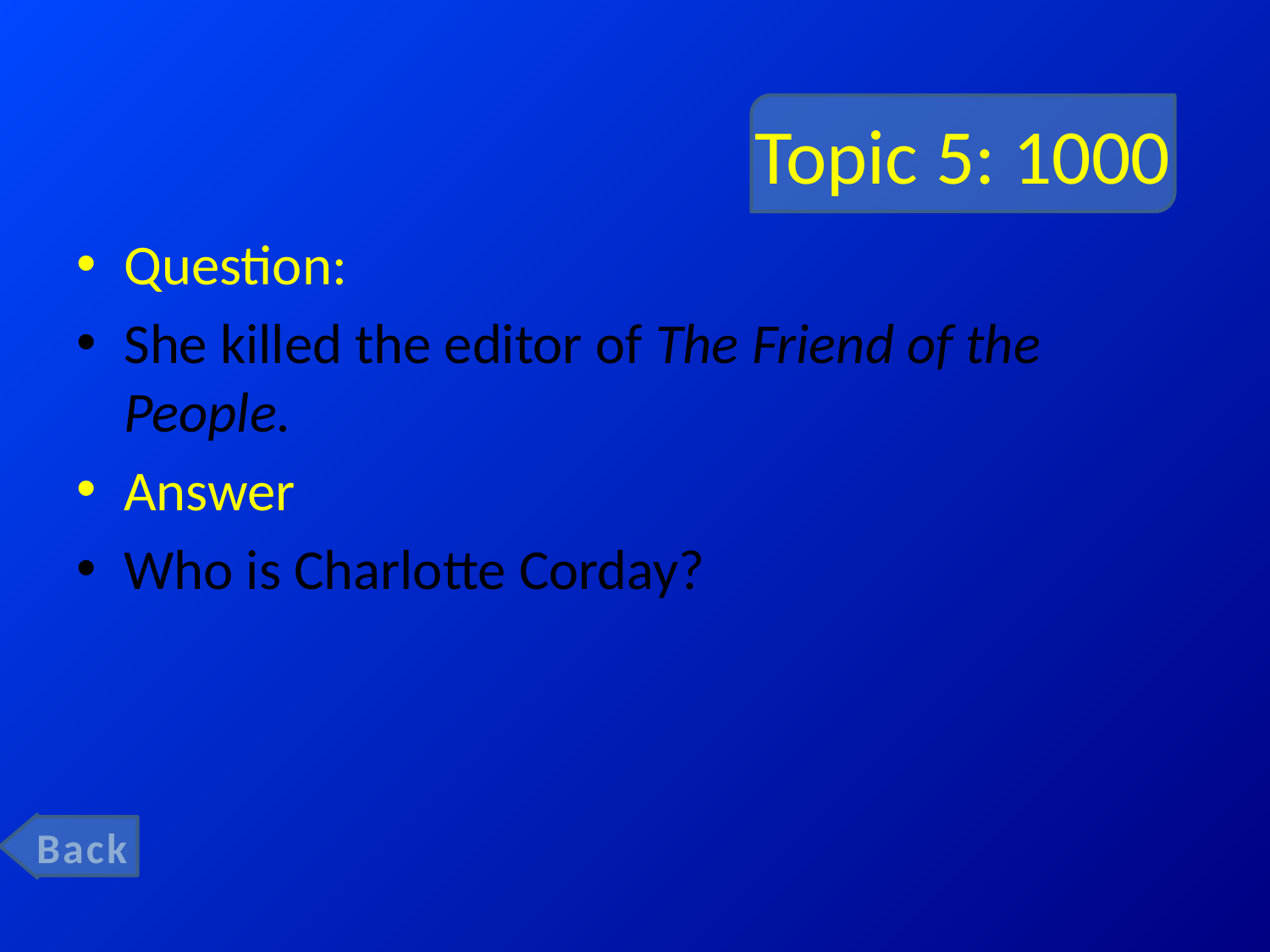

# Topic 5: 1000

Question:
She killed the editor of The Friend of the People.
Answer
Who is Charlotte Corday?

Back